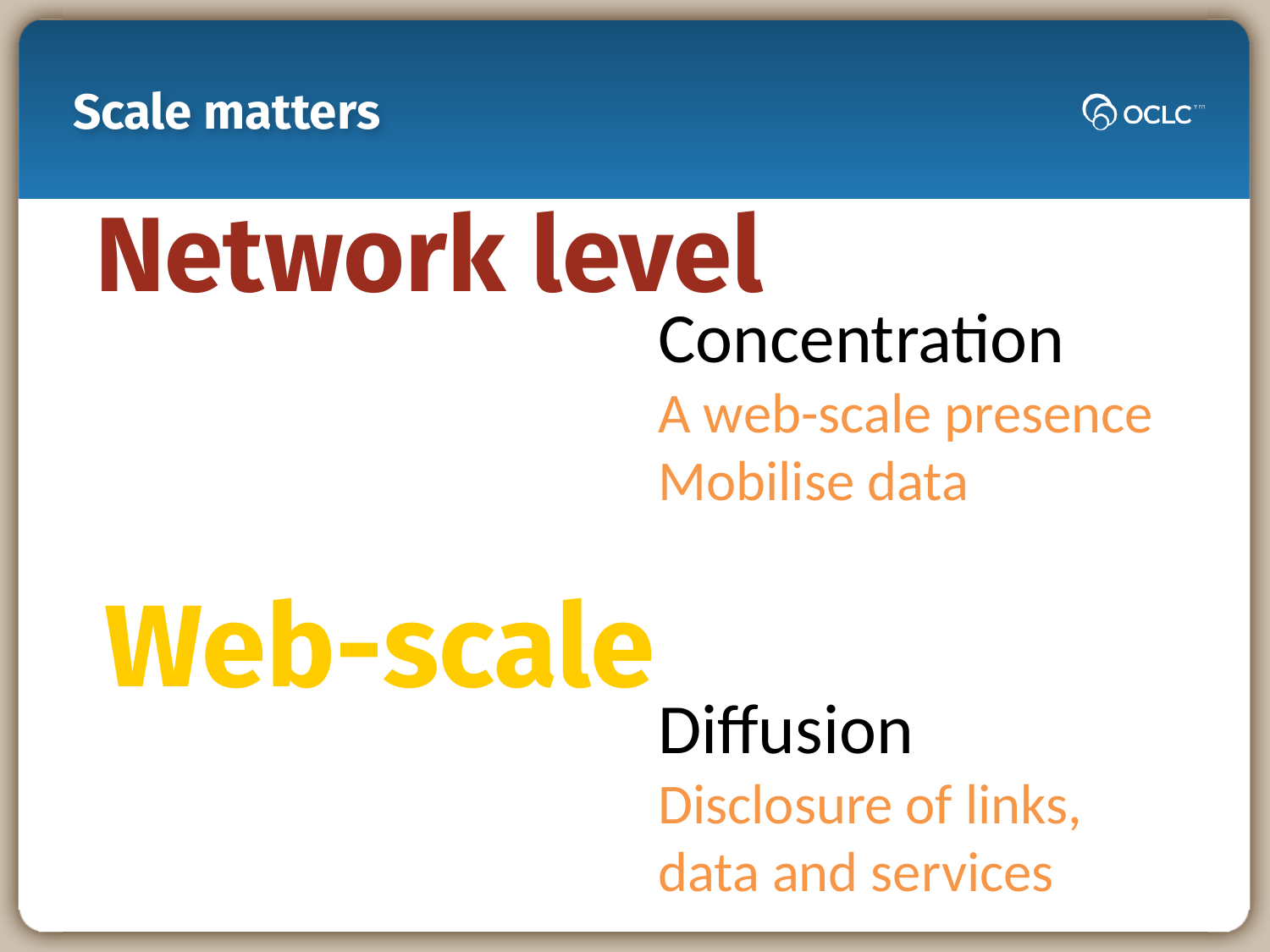

Scale matters
Network level
Web-scale
Concentration
A web-scale presence
Mobilise data
Diffusion
Disclosure of links,
data and services